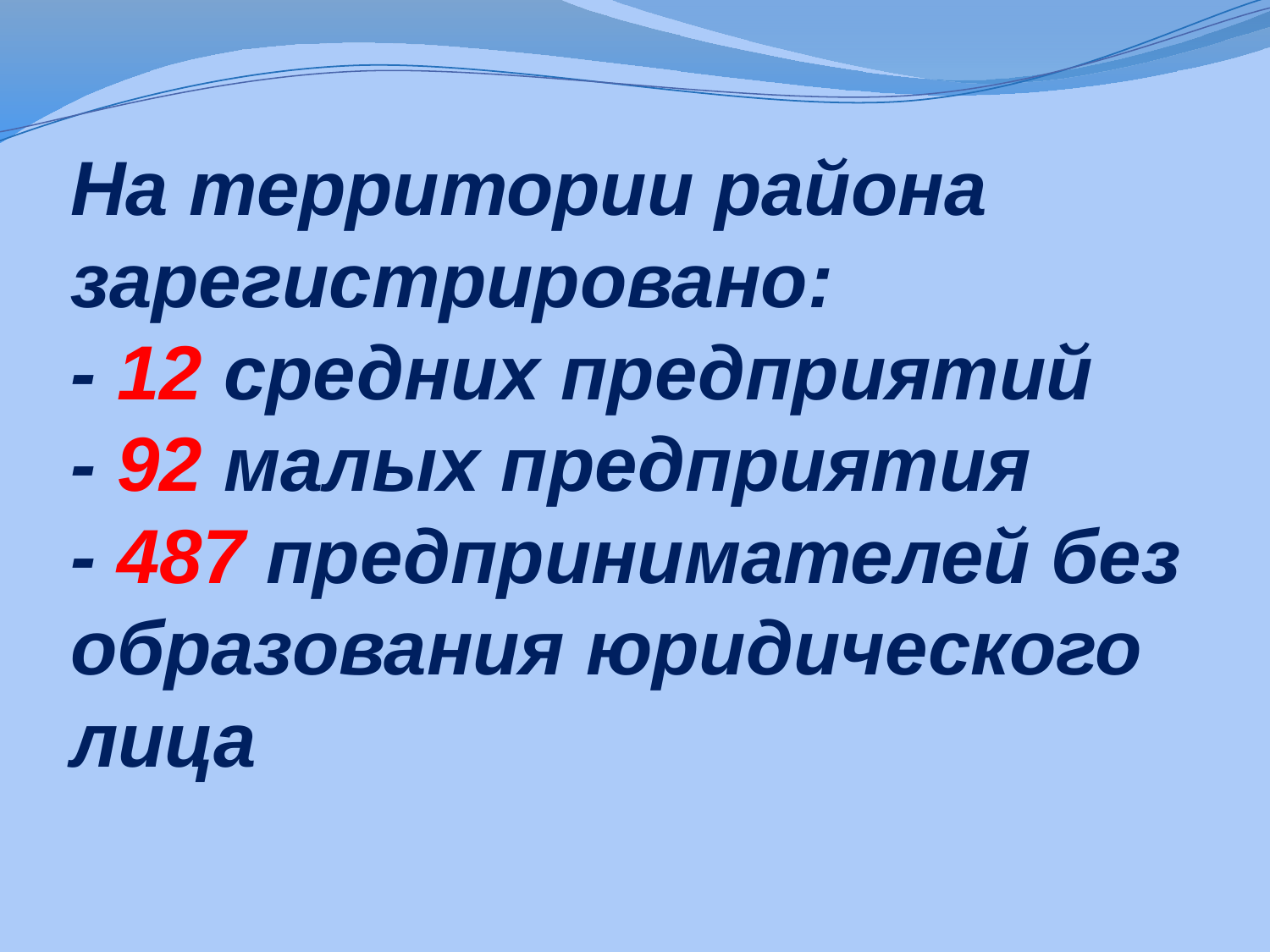

# На территории района зарегистрировано: - 12 средних предприятий - 92 малых предприятия - 487 предпринимателей без образования юридического лица